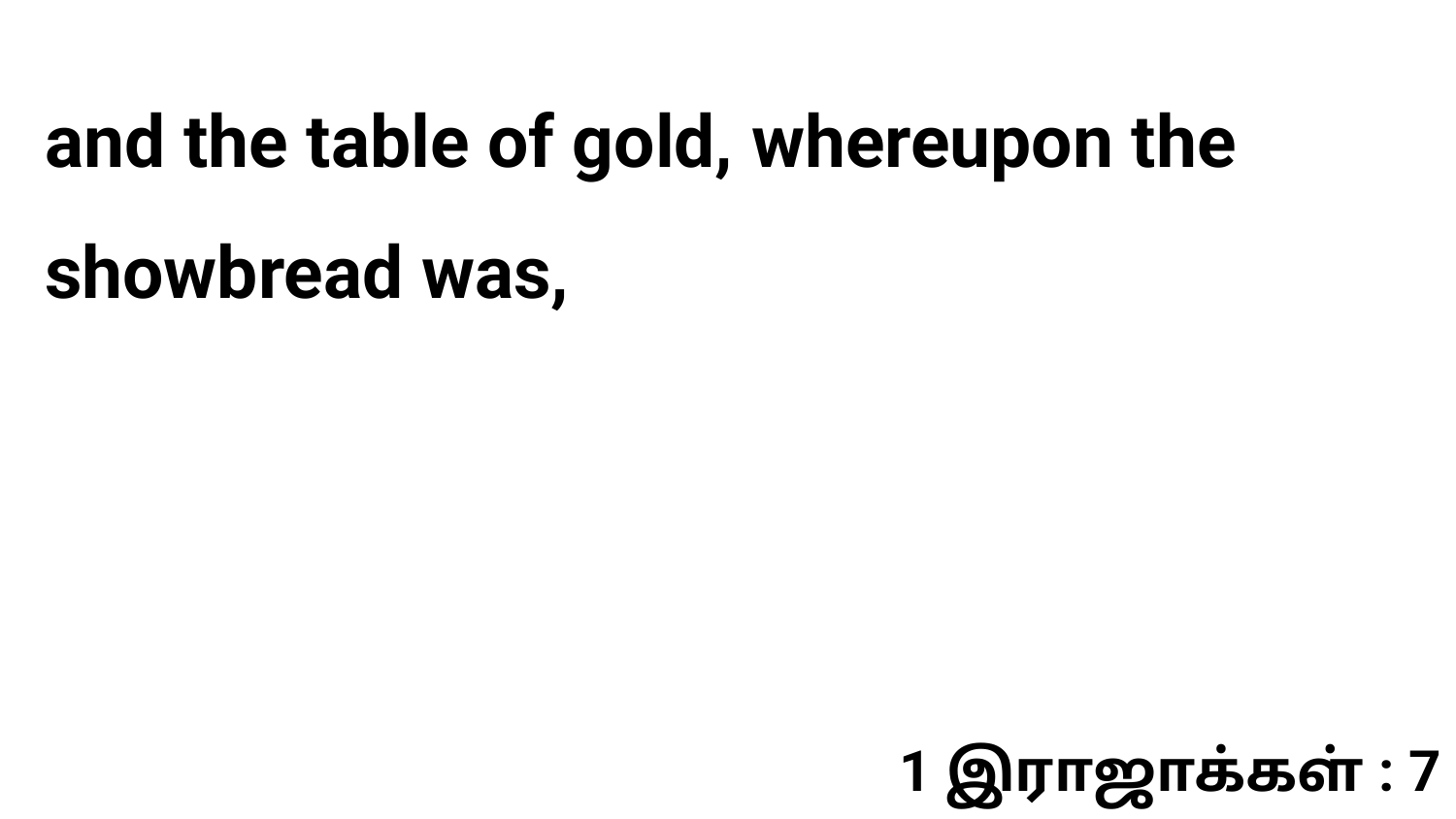

and the table of gold, whereupon the showbread was,
1 இராஜாக்கள் : 7